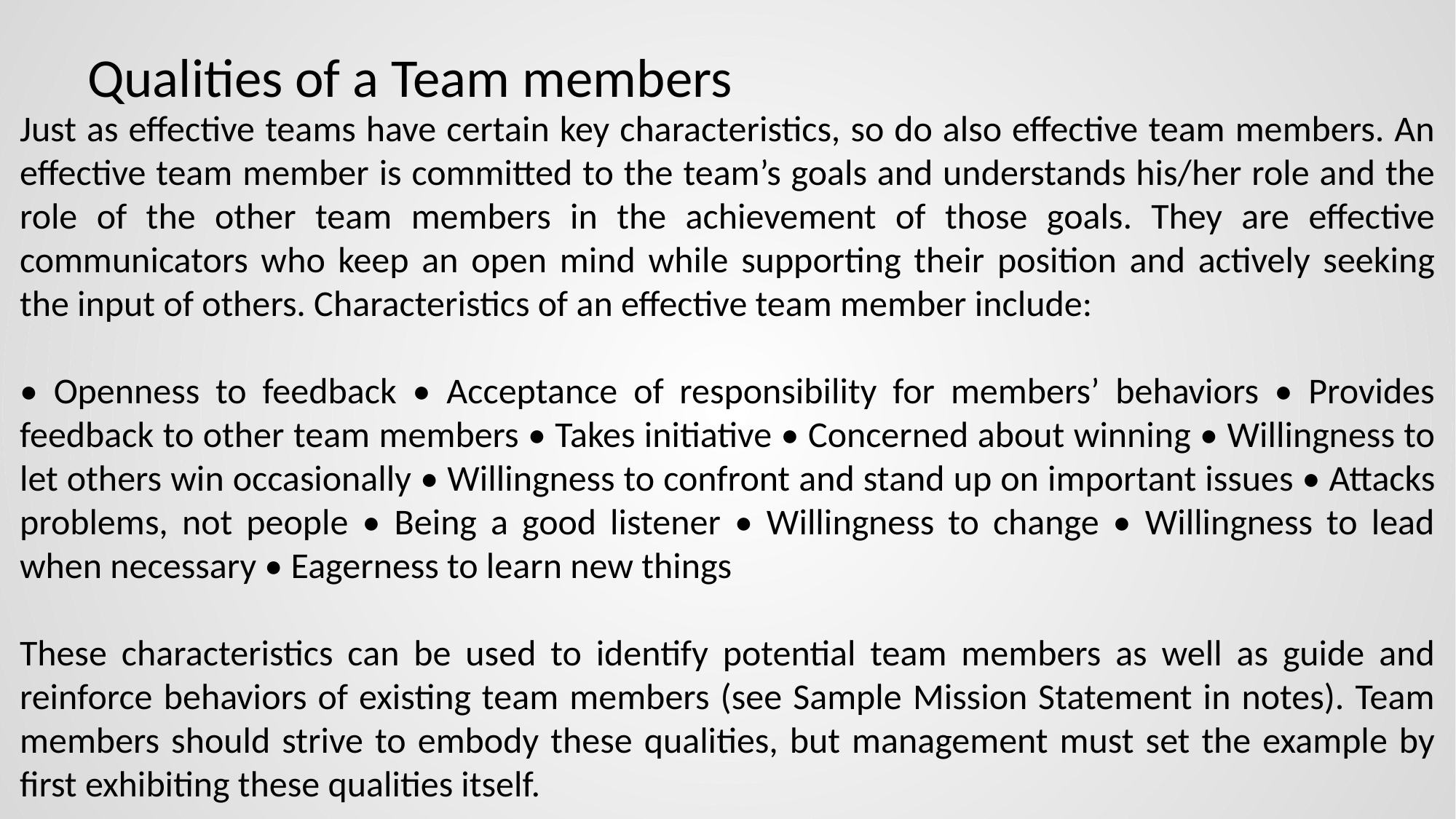

# Qualities of a Team members
Just as effective teams have certain key characteristics, so do also effective team members. An effective team member is committed to the team’s goals and understands his/her role and the role of the other team members in the achievement of those goals. They are effective communicators who keep an open mind while supporting their position and actively seeking the input of others. Characteristics of an effective team member include:

• Openness to feedback • Acceptance of responsibility for members’ behaviors • Provides feedback to other team members • Takes initiative • Concerned about winning • Willingness to let others win occasionally • Willingness to confront and stand up on important issues • Attacks problems, not people • Being a good listener • Willingness to change • Willingness to lead when necessary • Eagerness to learn new things

These characteristics can be used to identify potential team members as well as guide and reinforce behaviors of existing team members (see Sample Mission Statement in notes). Team members should strive to embody these qualities, but management must set the example by first exhibiting these qualities itself.